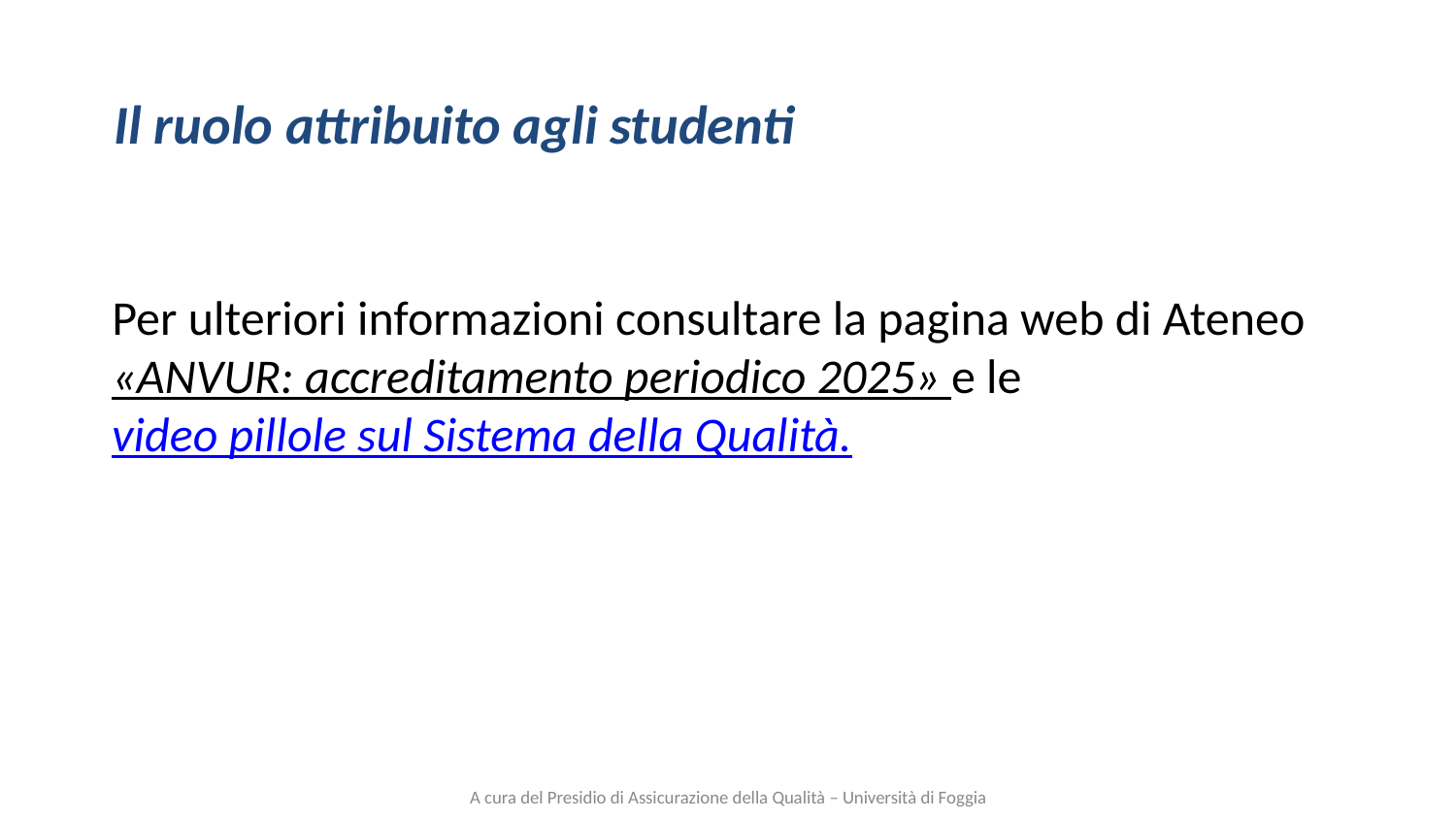

Il ruolo attribuito agli studenti

Per ulteriori informazioni consultare la pagina web di Ateneo «ANVUR: accreditamento periodico 2025» e le video pillole sul Sistema della Qualità.

A cura del Presidio di Assicurazione della Qualità – Università di Foggia